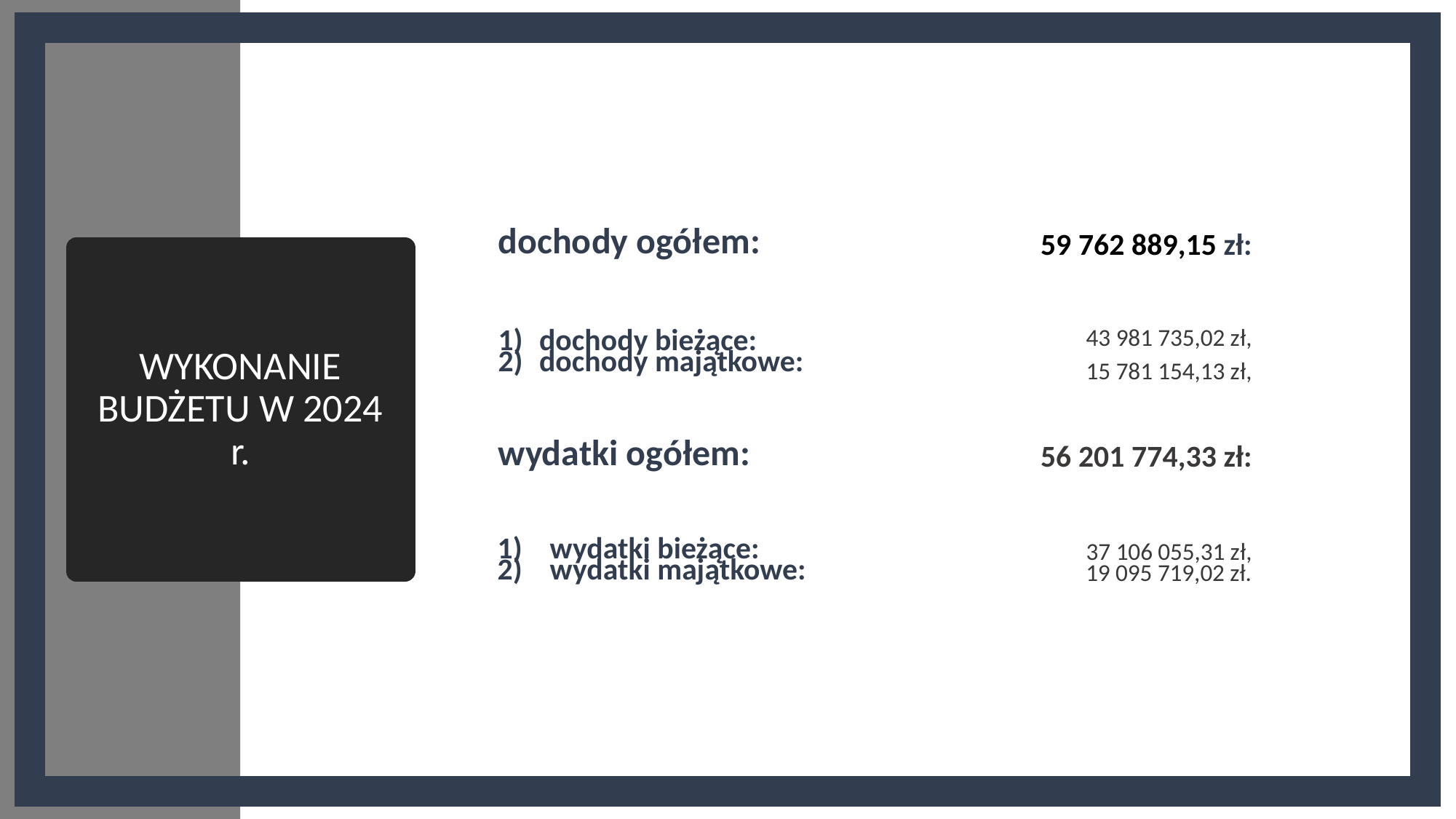

| dochody ogółem: | 59 762 889,15 zł: |
| --- | --- |
| dochody bieżące: dochody majątkowe: | 43 981 735,02 zł, 15 781 154,13 zł, |
| wydatki ogółem: | 56 201 774,33 zł: |
| 1) wydatki bieżące: 2) wydatki majątkowe: | 37 106 055,31 zł, 19 095 719,02 zł. |
# WYKONANIE BUDŻETU W 2024 r.